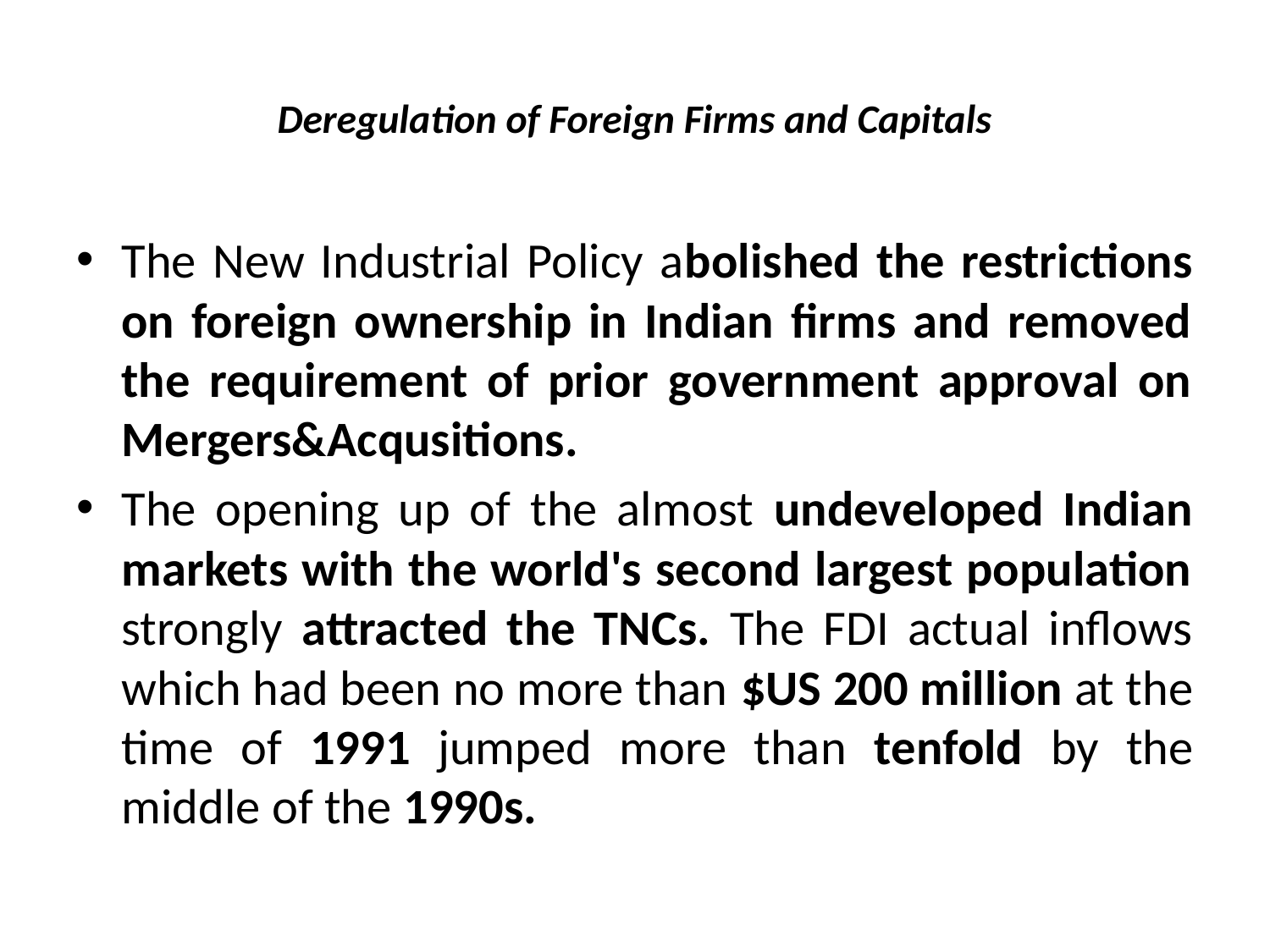

# Deregulation of Foreign Firms and Capitals
The New Industrial Policy abolished the restrictions on foreign ownership in Indian firms and removed the requirement of prior government approval on Mergers&Acqusitions.
The opening up of the almost undeveloped Indian markets with the world's second largest population strongly attracted the TNCs. The FDI actual inflows which had been no more than $US 200 million at the time of 1991 jumped more than tenfold by the middle of the 1990s.